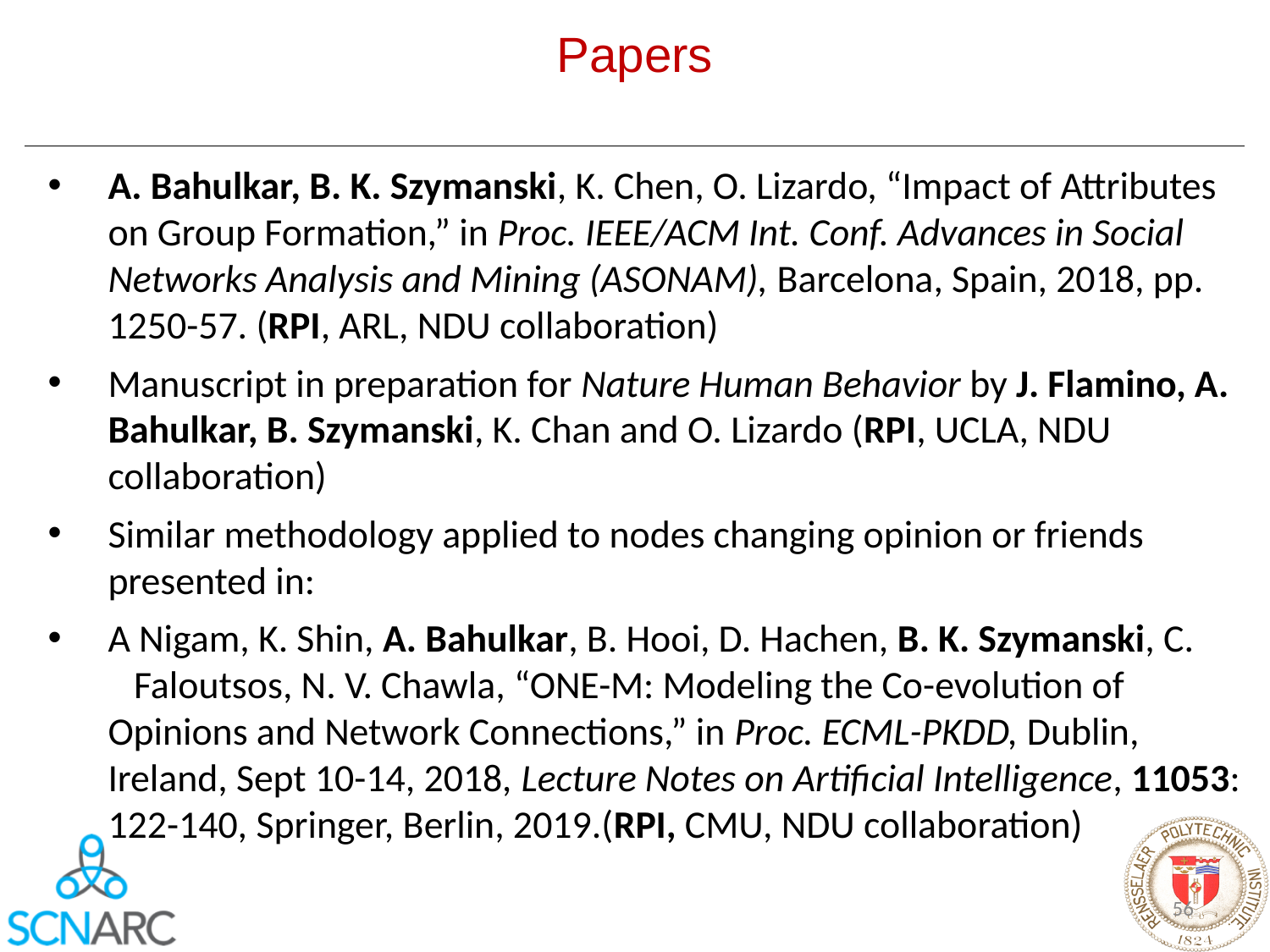

# Papers
A. Bahulkar, B. K. Szymanski, K. Chen, O. Lizardo, “Impact of Attributes on Group Formation,” in Proc. IEEE/ACM Int. Conf. Advances in Social Networks Analysis and Mining (ASONAM), Barcelona, Spain, 2018, pp. 1250-57. (RPI, ARL, NDU collaboration)
Manuscript in preparation for Nature Human Behavior by J. Flamino, A. Bahulkar, B. Szymanski, K. Chan and O. Lizardo (RPI, UCLA, NDU collaboration)
Similar methodology applied to nodes changing opinion or friends presented in:
A Nigam, K. Shin, A. Bahulkar, B. Hooi, D. Hachen, B. K. Szymanski, C.          Faloutsos, N. V. Chawla, “ONE-M: Modeling the Co-evolution of Opinions and Network Connections,” in Proc. ECML-PKDD, Dublin, Ireland, Sept 10-14, 2018, Lecture Notes on Artificial Intelligence, 11053: 122-140, Springer, Berlin, 2019.(RPI, CMU, NDU collaboration)
56